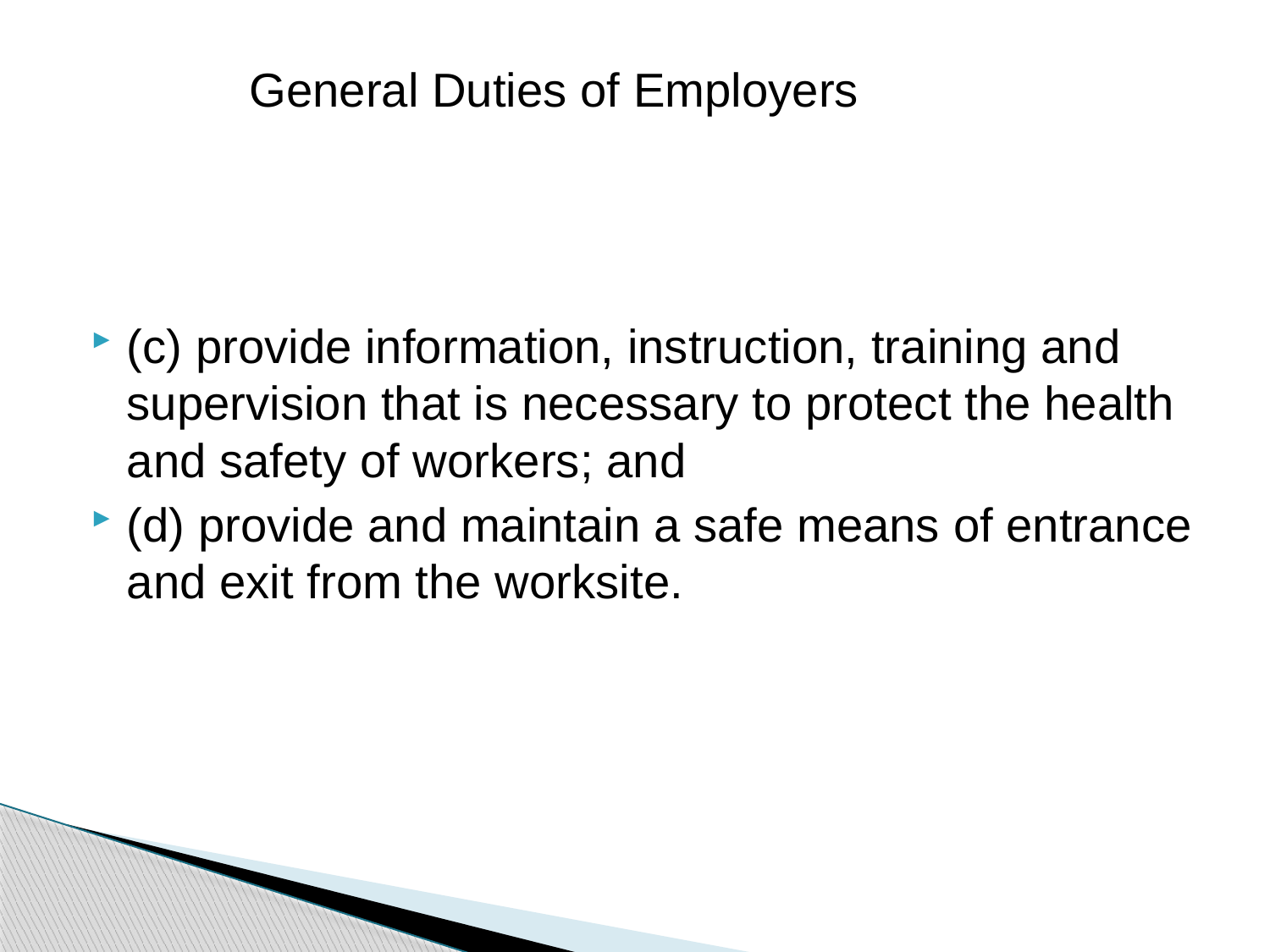

General Duties of Employers

(c) provide information, instruction, training and supervision that is necessary to protect the health and safety of workers; and
(d) provide and maintain a safe means of entrance and exit from the worksite.